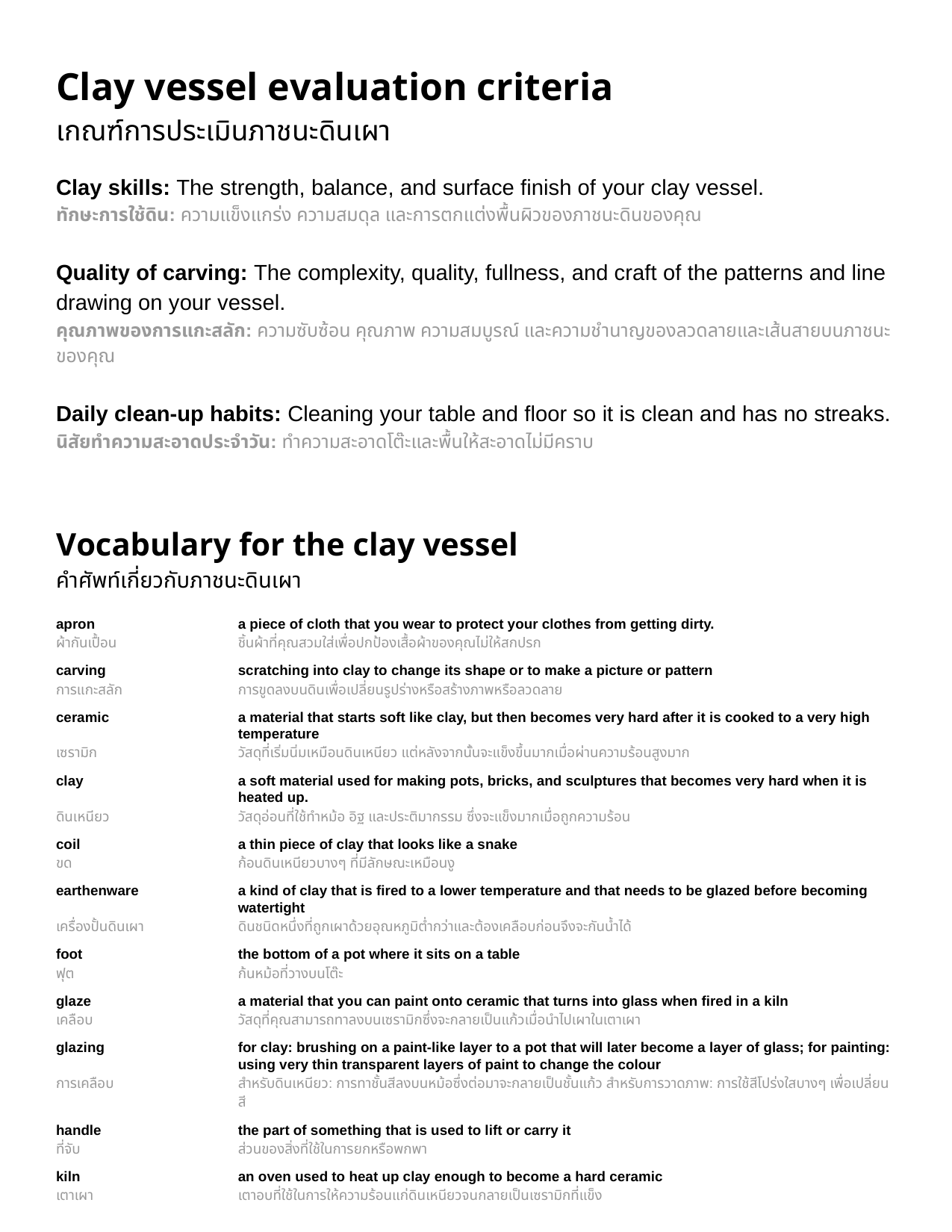

Clay vessel evaluation criteria
เกณฑ์การประเมินภาชนะดินเผา

Clay skills: The strength, balance, and surface finish of your clay vessel.
ทักษะการใช้ดิน: ความแข็งแกร่ง ความสมดุล และการตกแต่งพื้นผิวของภาชนะดินของคุณ

Quality of carving: The complexity, quality, fullness, and craft of the patterns and line drawing on your vessel.
คุณภาพของการแกะสลัก: ความซับซ้อน คุณภาพ ความสมบูรณ์ และความชำนาญของลวดลายและเส้นสายบนภาชนะของคุณ

Daily clean-up habits: Cleaning your table and floor so it is clean and has no streaks.
นิสัยทำความสะอาดประจำวัน: ทำความสะอาดโต๊ะและพื้นให้สะอาดไม่มีคราบ

Vocabulary for the clay vessel
คำศัพท์เกี่ยวกับภาชนะดินเผา

apron	a piece of cloth that you wear to protect your clothes from getting dirty.
ผ้ากันเปื้อน	ชิ้นผ้าที่คุณสวมใส่เพื่อปกป้องเสื้อผ้าของคุณไม่ให้สกปรก
carving	scratching into clay to change its shape or to make a picture or pattern
การแกะสลัก	การขูดลงบนดินเพื่อเปลี่ยนรูปร่างหรือสร้างภาพหรือลวดลาย
ceramic	a material that starts soft like clay, but then becomes very hard after it is cooked to a very high temperature
เซรามิก	วัสดุที่เริ่มนิ่มเหมือนดินเหนียว แต่หลังจากนั้นจะแข็งขึ้นมากเมื่อผ่านความร้อนสูงมาก
clay	a soft material used for making pots, bricks, and sculptures that becomes very hard when it is heated up.
ดินเหนียว	วัสดุอ่อนที่ใช้ทำหม้อ อิฐ และประติมากรรม ซึ่งจะแข็งมากเมื่อถูกความร้อน
coil	a thin piece of clay that looks like a snake
ขด	ก้อนดินเหนียวบางๆ ที่มีลักษณะเหมือนงู
earthenware	a kind of clay that is fired to a lower temperature and that needs to be glazed before becoming watertight
เครื่องปั้นดินเผา	ดินชนิดหนึ่งที่ถูกเผาด้วยอุณหภูมิต่ำกว่าและต้องเคลือบก่อนจึงจะกันน้ำได้
foot	the bottom of a pot where it sits on a table
ฟุต	ก้นหม้อที่วางบนโต๊ะ
glaze	a material that you can paint onto ceramic that turns into glass when fired in a kiln
เคลือบ	วัสดุที่คุณสามารถทาลงบนเซรามิกซึ่งจะกลายเป็นแก้วเมื่อนำไปเผาในเตาเผา
glazing	for clay: brushing on a paint-like layer to a pot that will later become a layer of glass; for painting: using very thin transparent layers of paint to change the colour
การเคลือบ	สำหรับดินเหนียว: การทาชั้นสีลงบนหม้อซึ่งต่อมาจะกลายเป็นชั้นแก้ว สำหรับการวาดภาพ: การใช้สีโปร่งใสบางๆ เพื่อเปลี่ยนสี
handle	the part of something that is used to lift or carry it
ที่จับ	ส่วนของสิ่งที่ใช้ในการยกหรือพกพา
kiln	an oven used to heat up clay enough to become a hard ceramic
เตาเผา	เตาอบที่ใช้ในการให้ความร้อนแก่ดินเหนียวจนกลายเป็นเซรามิกที่แข็ง